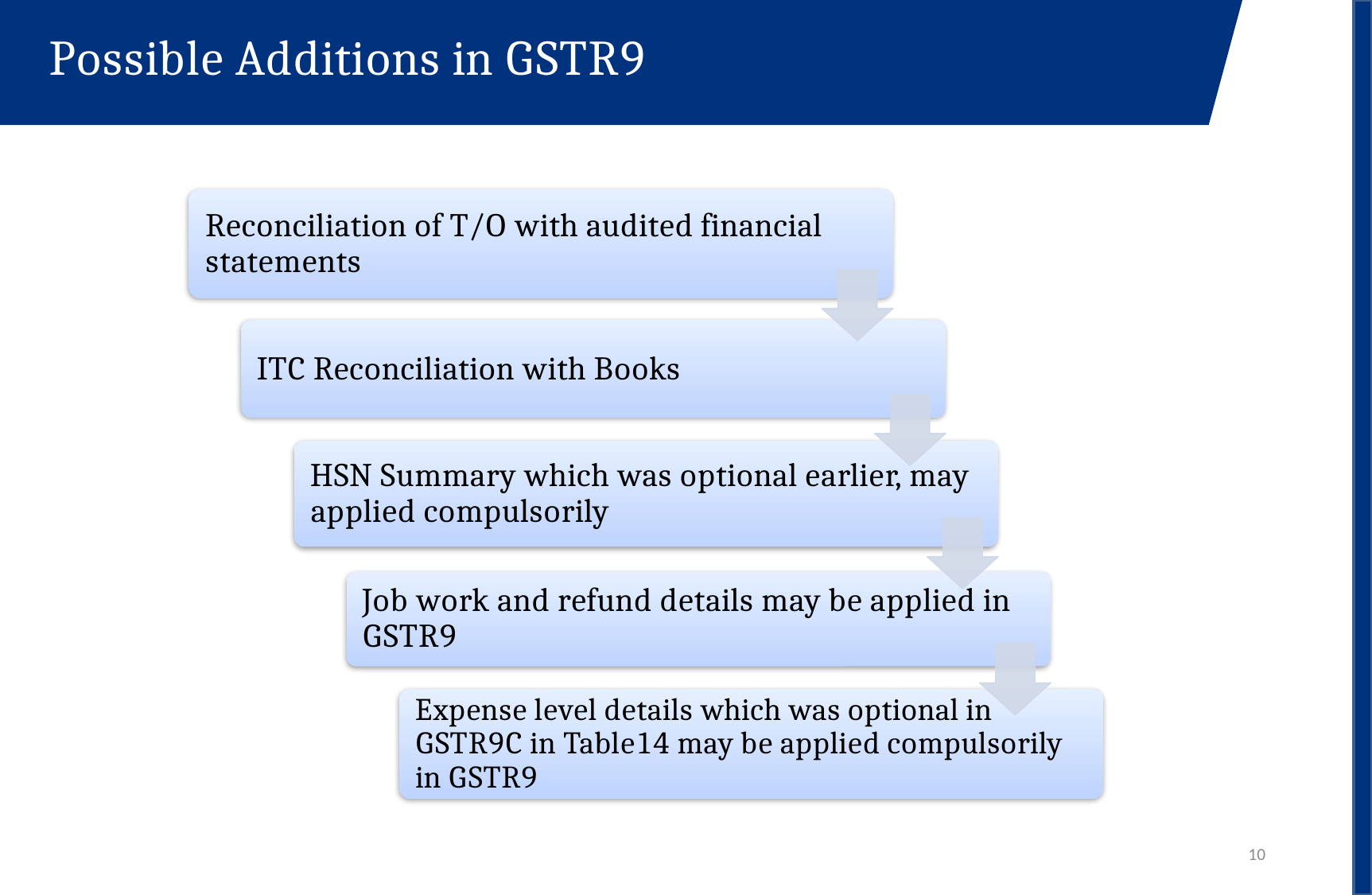

Possible Additions in GSTR9
Reconciliation of T/O with audited financial statements
ITC Reconciliation with Books
HSN Summary which was optional earlier, may applied compulsorily
Job work and refund details may be applied in GSTR9
Expense level details which was optional in GSTR9C in Table14 may be applied compulsorily in GSTR9

10